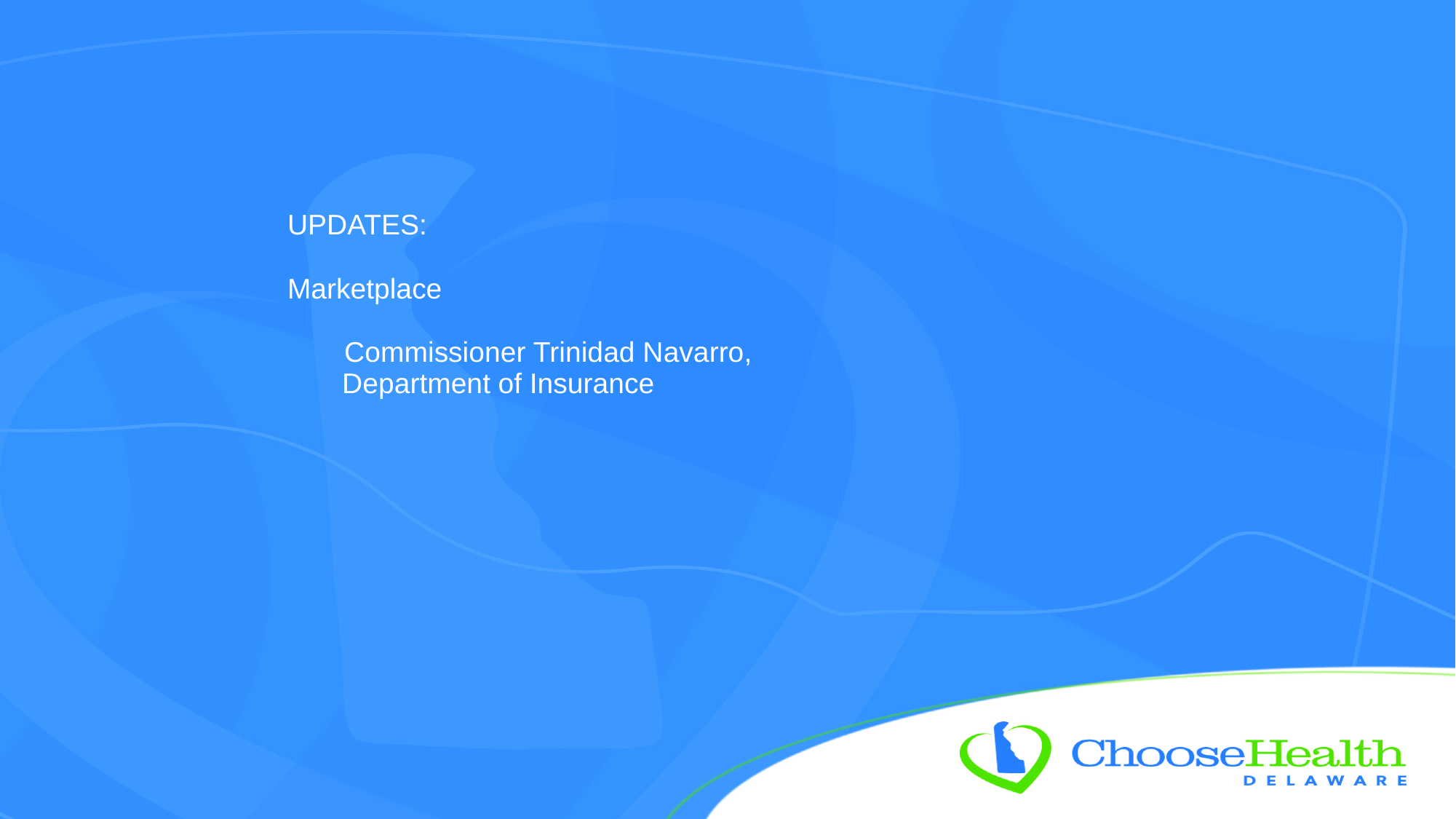

# UPDATES: Marketplace Commissioner Trinidad Navarro, Department of Insurance